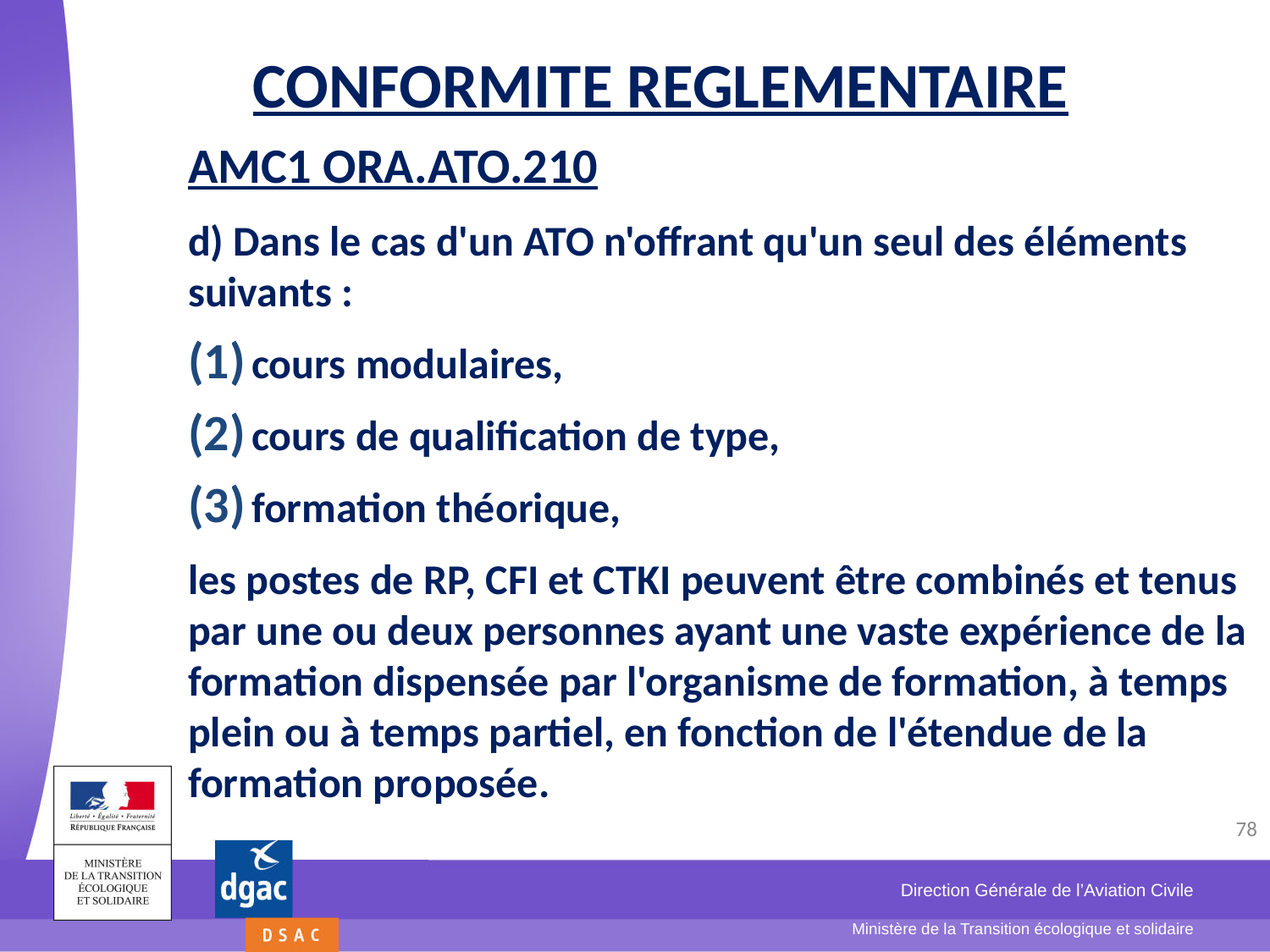

# CONFORMITE REGLEMENTAIRE
AMC1 ORA.ATO.210
d) Dans le cas d'un ATO n'offrant qu'un seul des éléments suivants :
cours modulaires,
cours de qualification de type,
formation théorique,
les postes de RP, CFI et CTKI peuvent être combinés et tenus  par une ou deux personnes ayant une vaste expérience de la formation dispensée par l'organisme de formation, à temps plein ou à temps partiel, en fonction de l'étendue de la formation proposée.

78